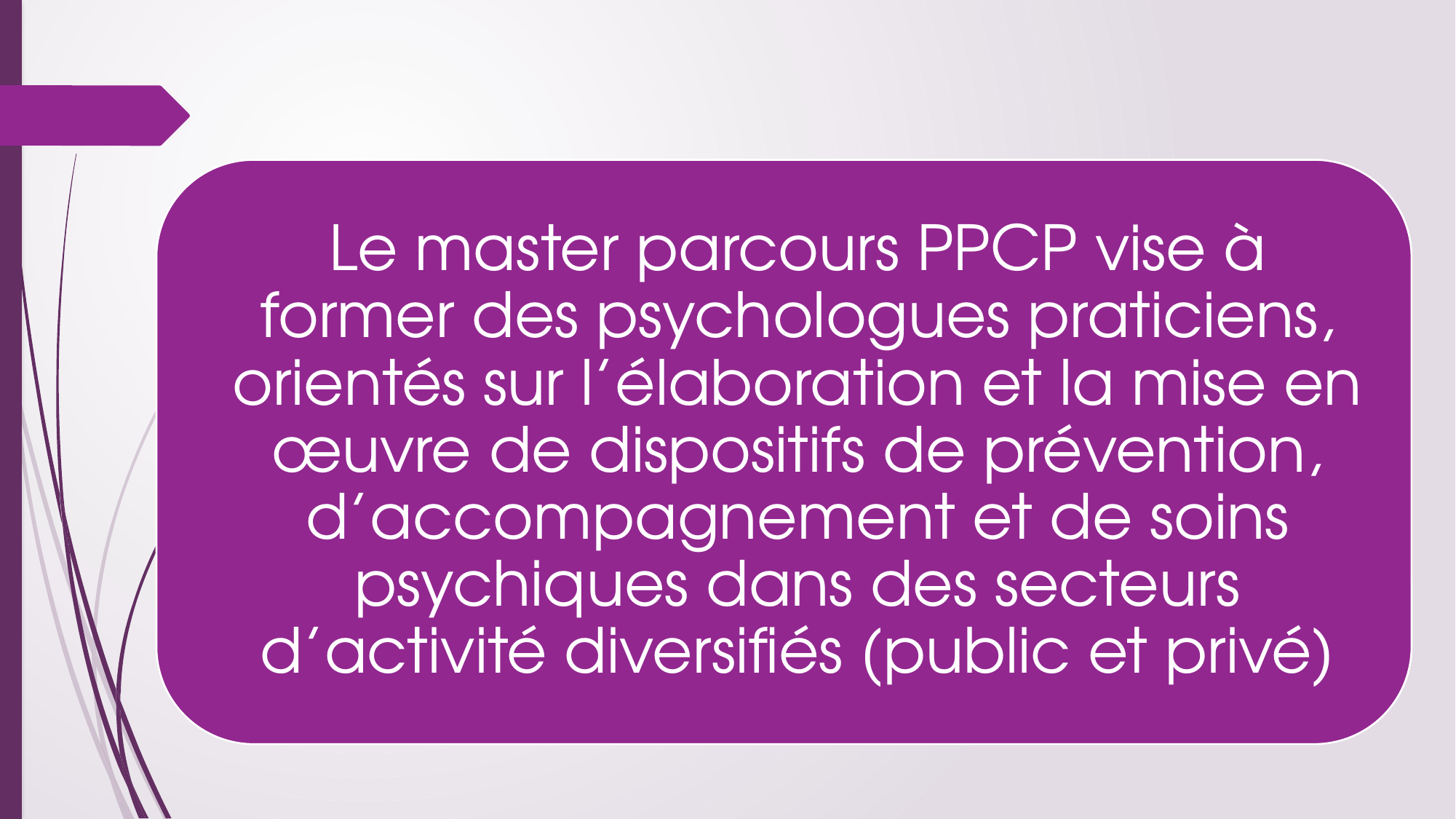

Le master parcours PPCP vise à former des psychologues praticiens, orientés sur l’élaboration et la mise en œuvre de dispositifs de prévention, d’accompagnement et de soins psychiques dans des secteurs d’activité diversifiés (public et privé)